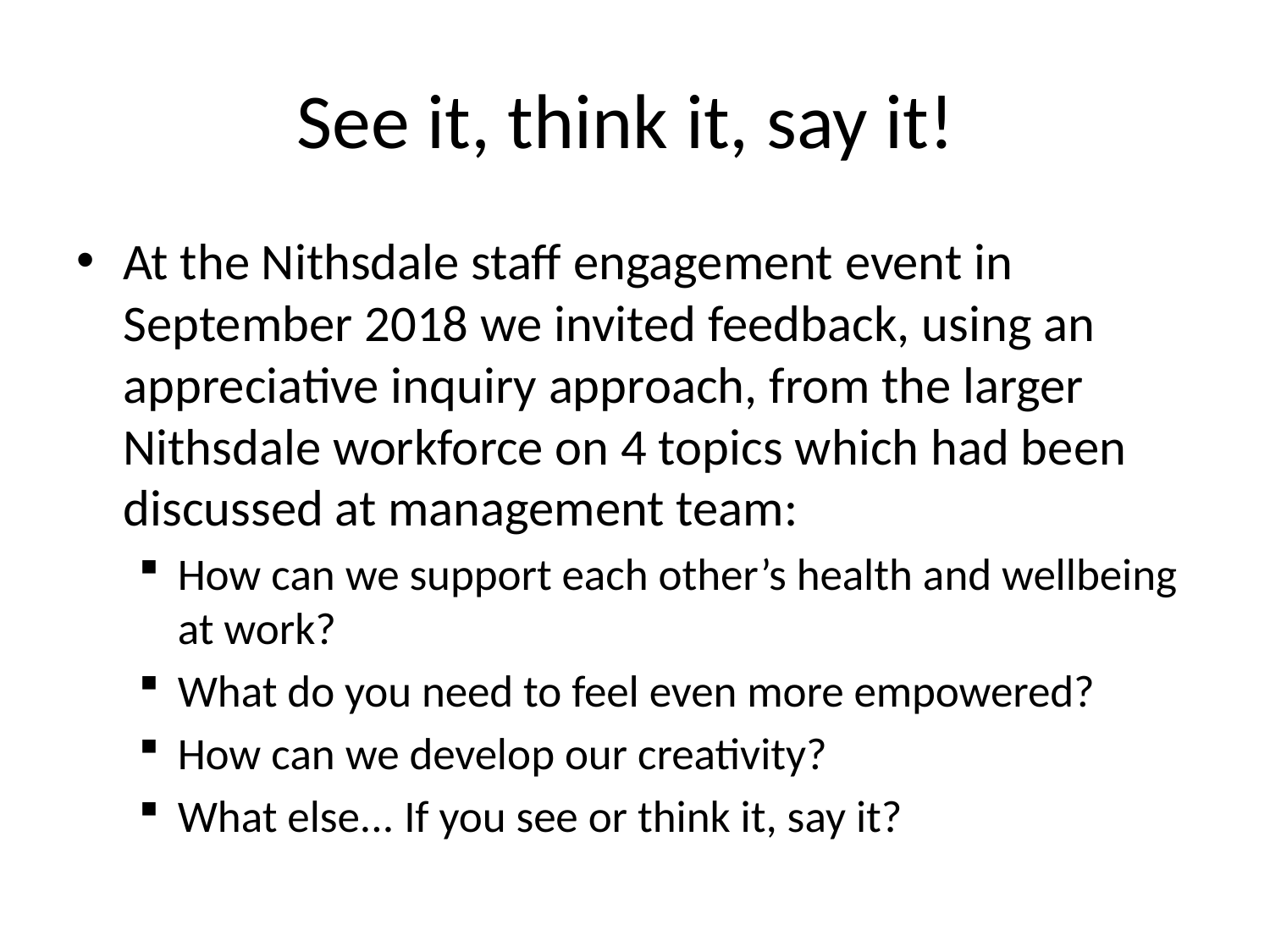

# See it, think it, say it!
At the Nithsdale staff engagement event in September 2018 we invited feedback, using an appreciative inquiry approach, from the larger Nithsdale workforce on 4 topics which had been discussed at management team:
How can we support each other’s health and wellbeing at work?
What do you need to feel even more empowered?
How can we develop our creativity?
What else... If you see or think it, say it?